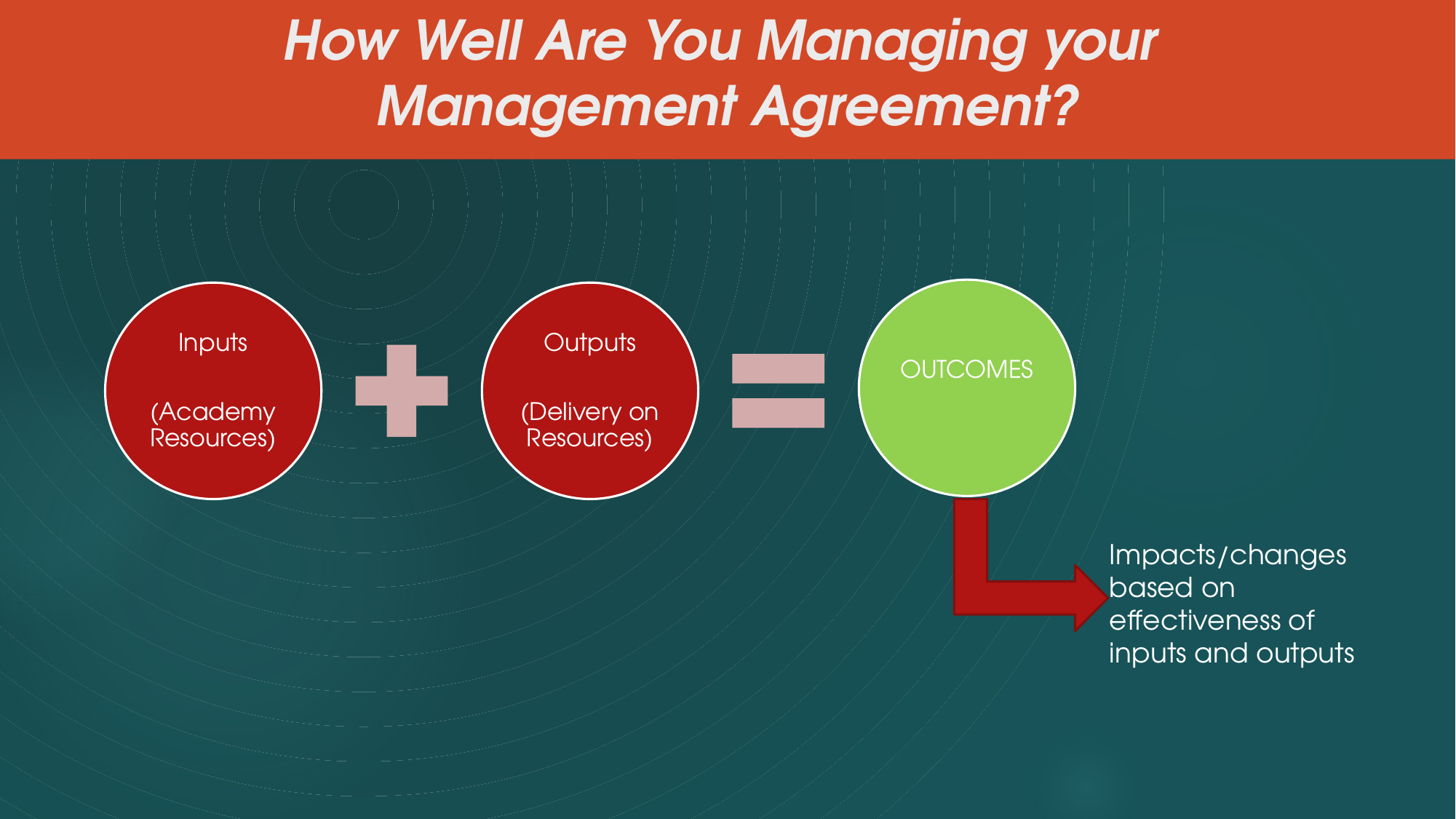

# How Well Are You Managing your
Management Agreement?
Inputs

(Academy Resources)

Outputs

(Delivery on Resources)

OUTCOMES

Impacts/changes based on effectiveness of inputs and outputs